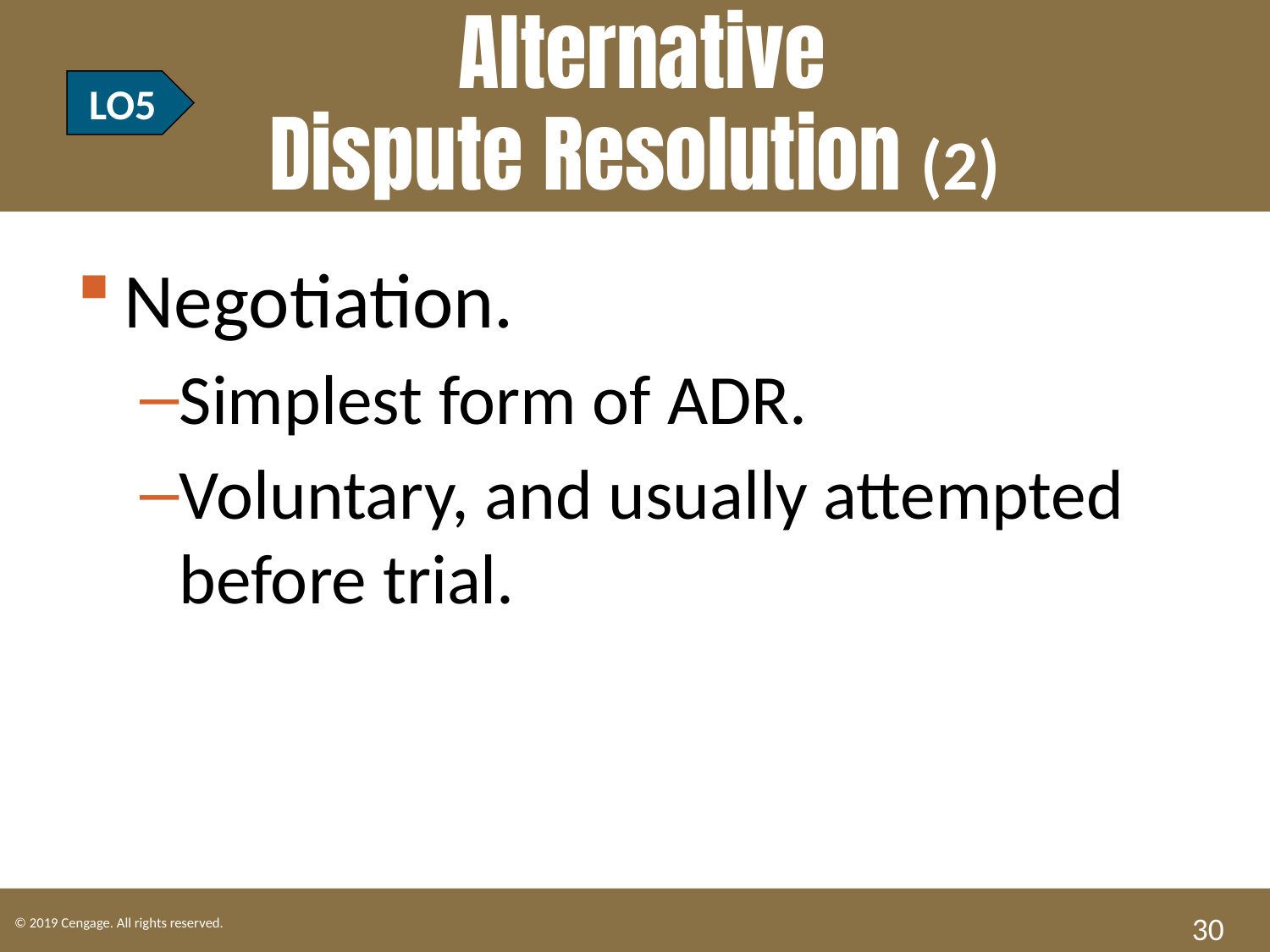

LO5 Alternative
Dispute Resolution (2)
LO5
Negotiation.
Simplest form of ADR.
Voluntary, and usually attempted before trial.
30